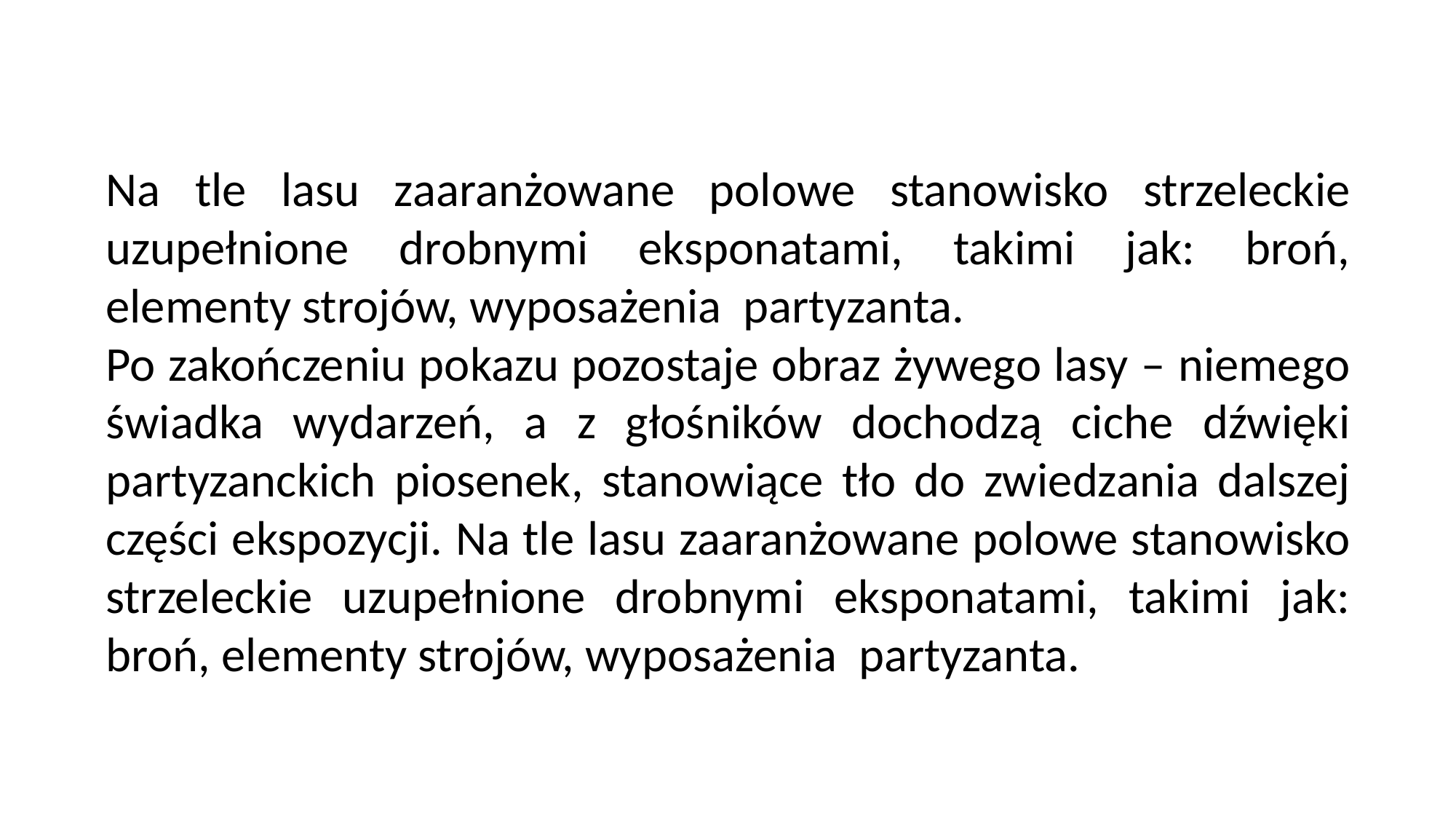

Na tle lasu zaaranżowane polowe stanowisko strzeleckie uzupełnione drobnymi eksponatami, takimi jak: broń, elementy strojów, wyposażenia  partyzanta.
Po zakończeniu pokazu pozostaje obraz żywego lasy – niemego świadka wydarzeń, a z głośników dochodzą ciche dźwięki partyzanckich piosenek, stanowiące tło do zwiedzania dalszej części ekspozycji. Na tle lasu zaaranżowane polowe stanowisko strzeleckie uzupełnione drobnymi eksponatami, takimi jak: broń, elementy strojów, wyposażenia  partyzanta.